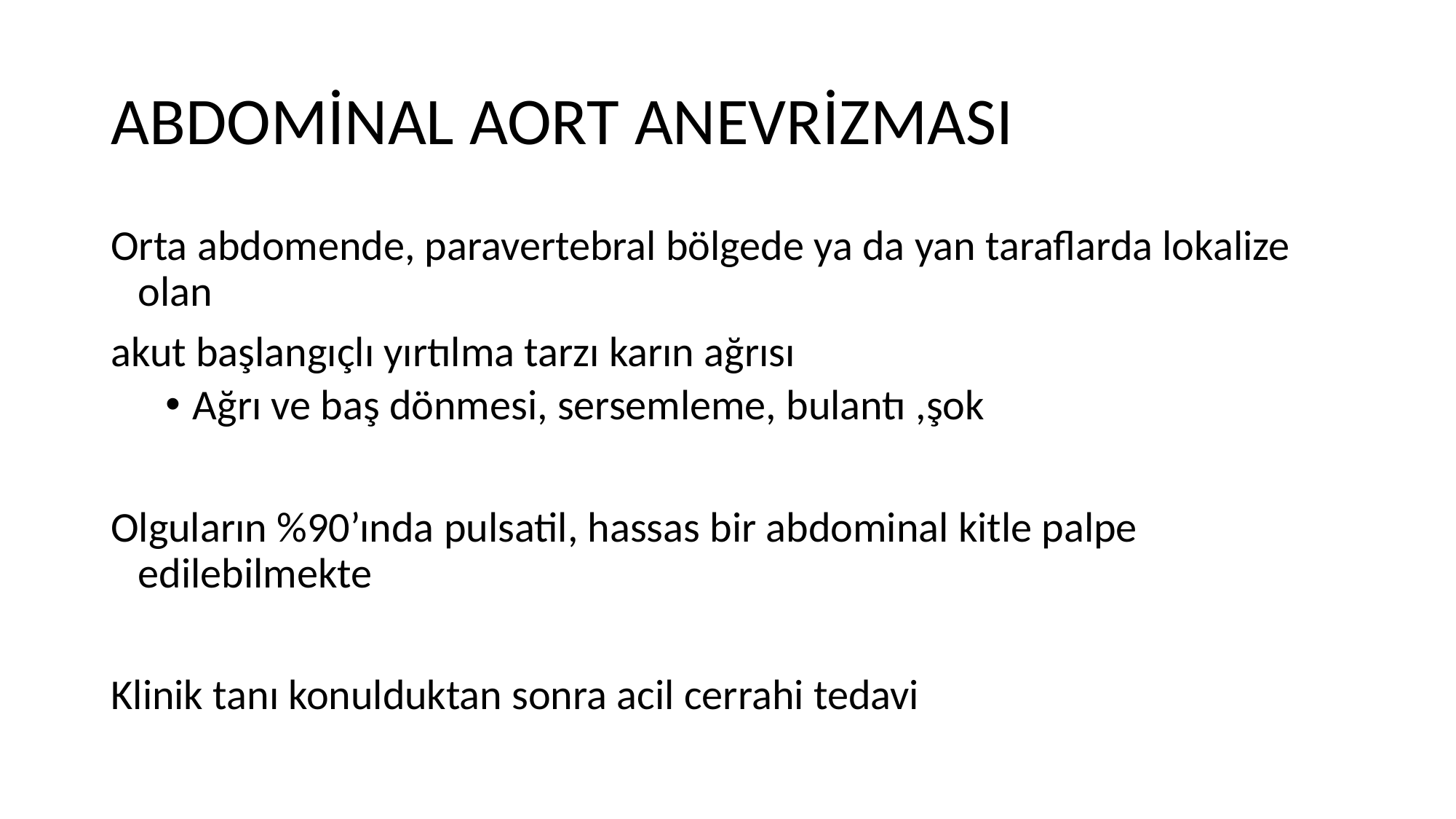

# ABDOMİNAL AORT ANEVRİZMASI
Orta abdomende, paravertebral bölgede ya da yan taraflarda lokalize olan
akut başlangıçlı yırtılma tarzı karın ağrısı
Ağrı ve baş dönmesi, sersemleme, bulantı ,şok

Olguların %90’ında pulsatil, hassas bir abdominal kitle palpe edilebilmekte

Klinik tanı konulduktan sonra acil cerrahi tedavi